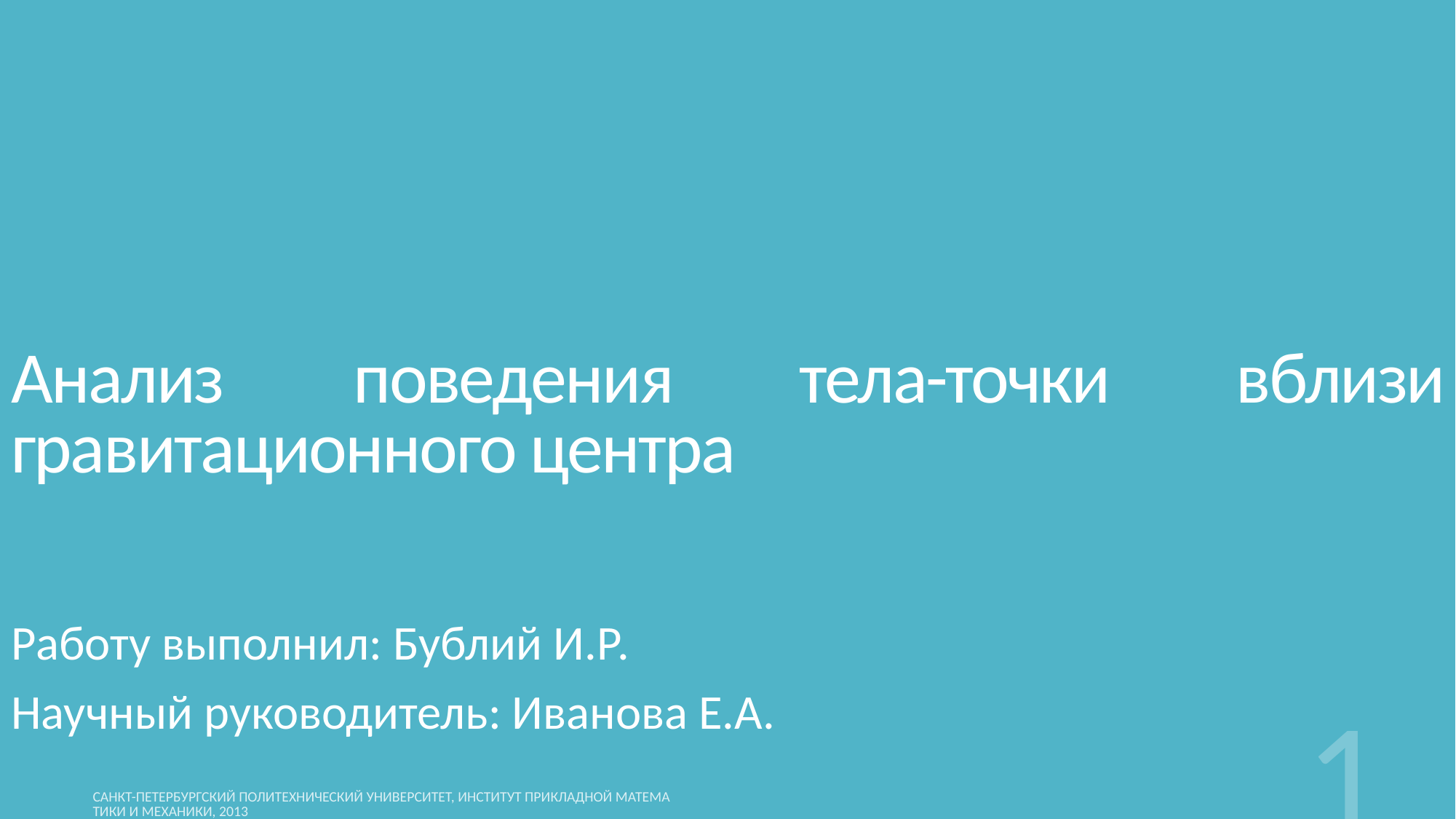

# Анализ поведения тела-точки вблизи гравитационного центра
Работу выполнил: Бублий И.Р.
Научный руководитель: Иванова Е.А.
1
Санкт-Петербургский Политехнический Университет, Институт Прикладной Математики и Механики, 2013